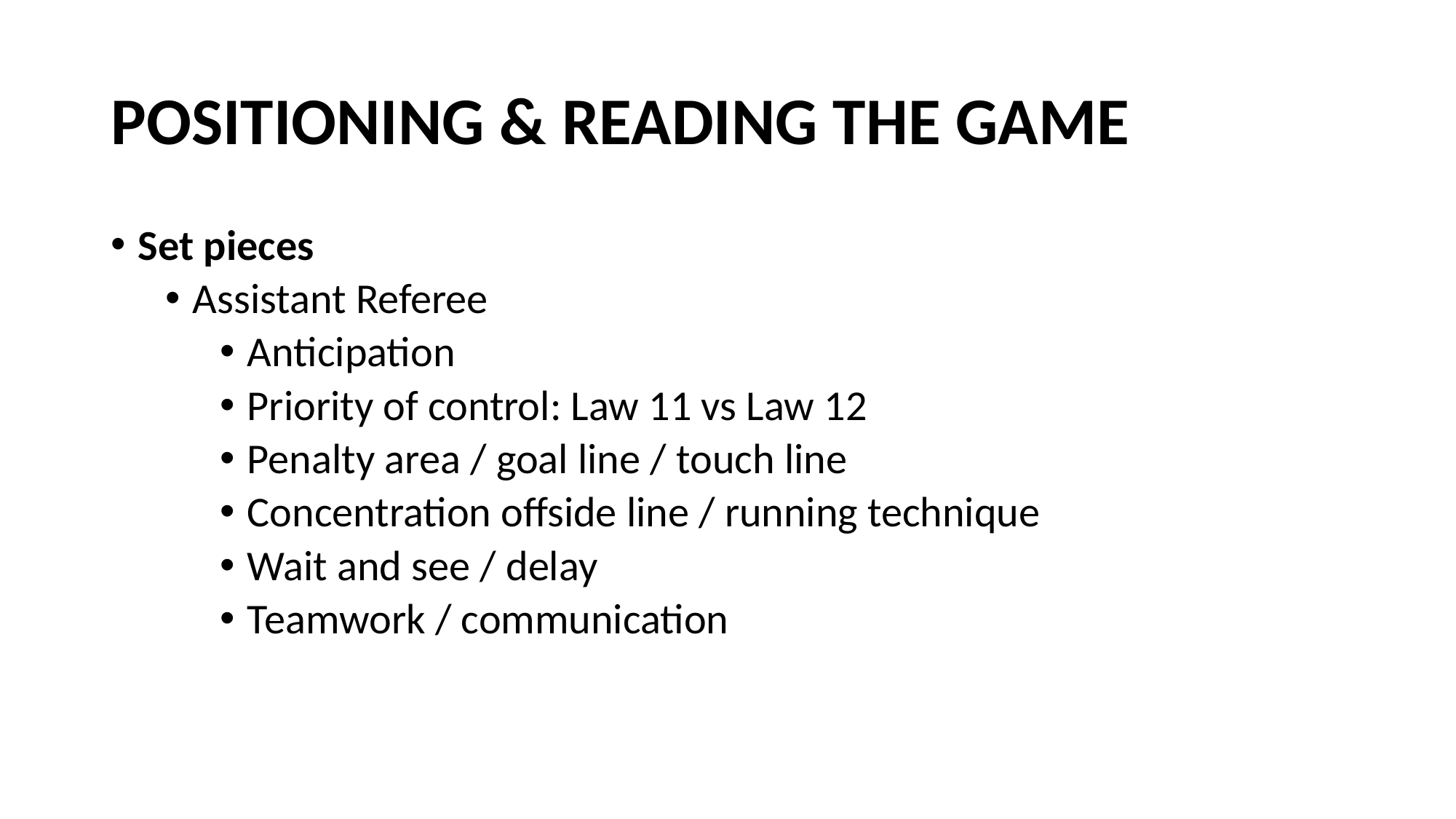

# POSITIONING & READING THE GAME
Set pieces
Assistant Referee
Anticipation
Priority of control: Law 11 vs Law 12
Penalty area / goal line / touch line
Concentration offside line / running technique
Wait and see / delay
Teamwork / communication